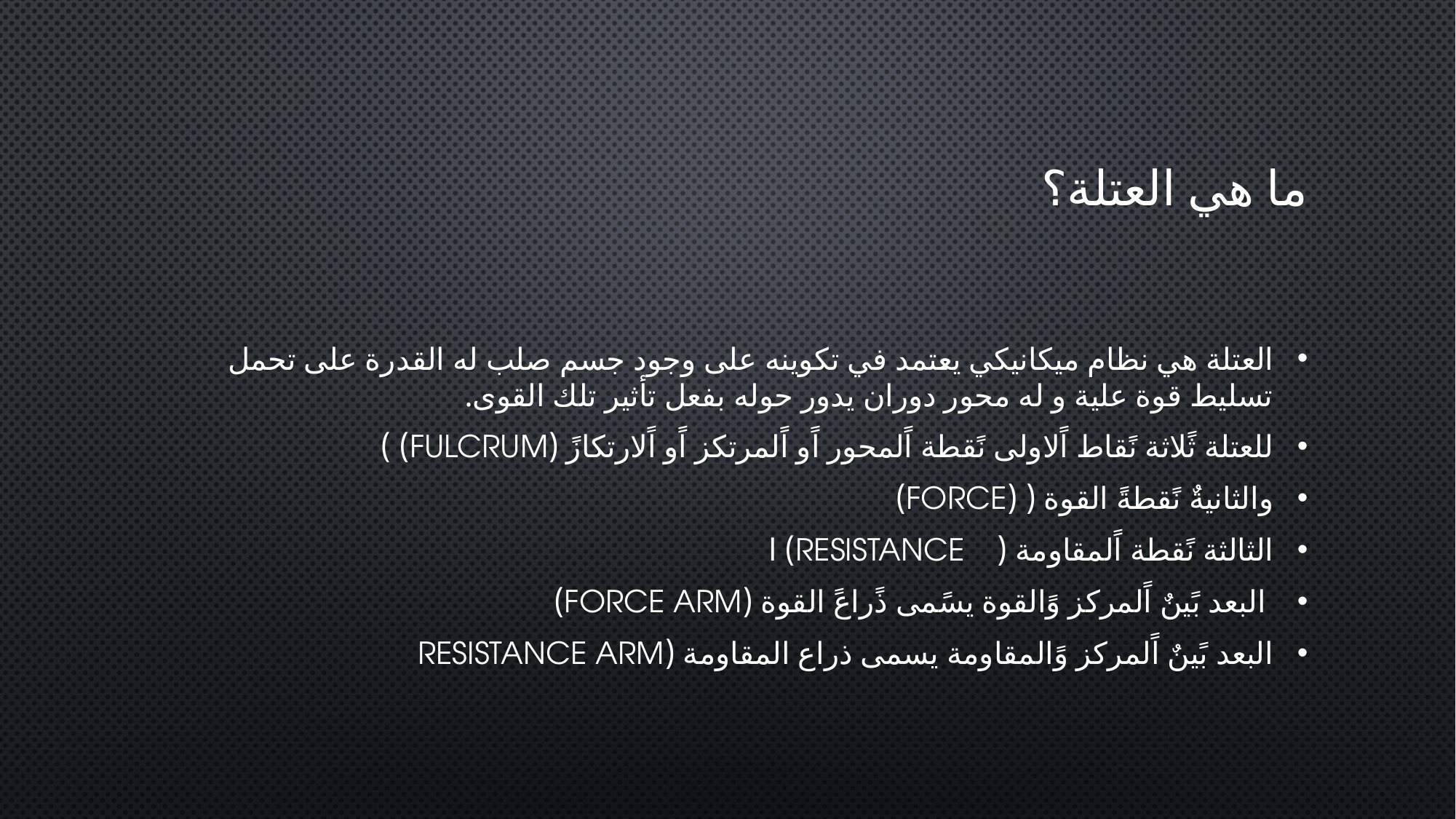

# ما هي العتلة؟
العتلة هي نظام ميكانيكي يعتمد في تكوينه على وجود جسم صلب له القدرة على تحمل تسليط قوة علية و له محور دوران يدور حوله بفعل تأثير تلك القوى.
للعتلة ثًلاثة نًقاط اًلاولى نًقطة اًلمحور اًو اًلمرتكز اًو اًلارتكازً (Fulcrum) )
والثانيةٌ نًقطةً القوة ( (Force)
الثالثة نًقطة اًلمقاومة (    Resistance) ا
 البعد بًينٌ اًلمركز وًالقوة يسًمى ذًراعً القوة (Force Arm)
البعد بًينٌ اًلمركز وًالمقاومة يسمى ذراع المقاومة (Resistance Arm